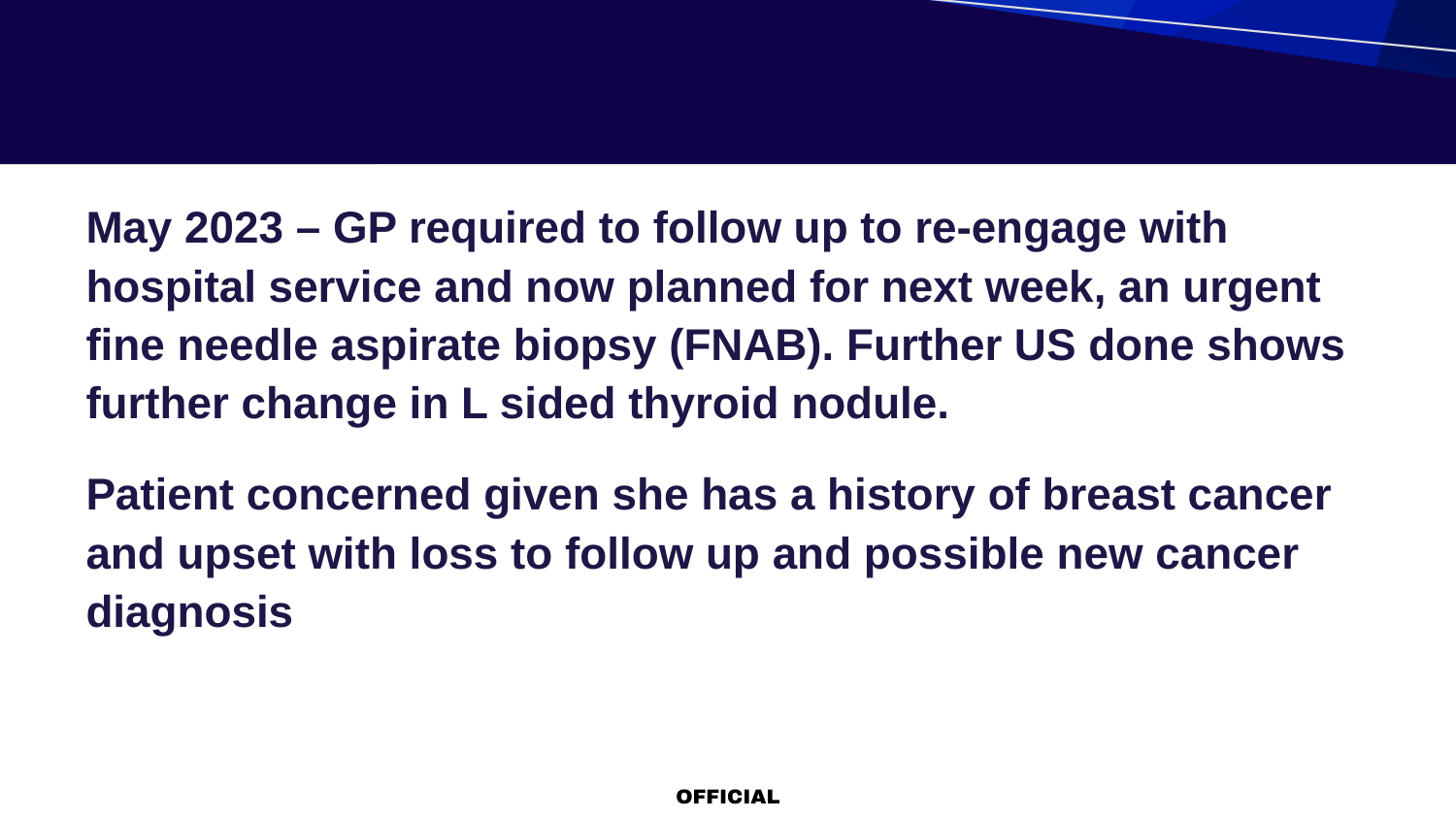

May 2023 – GP required to follow up to re-engage with hospital service and now planned for next week, an urgent fine needle aspirate biopsy (FNAB). Further US done shows further change in L sided thyroid nodule.
Patient concerned given she has a history of breast cancer and upset with loss to follow up and possible new cancer diagnosis